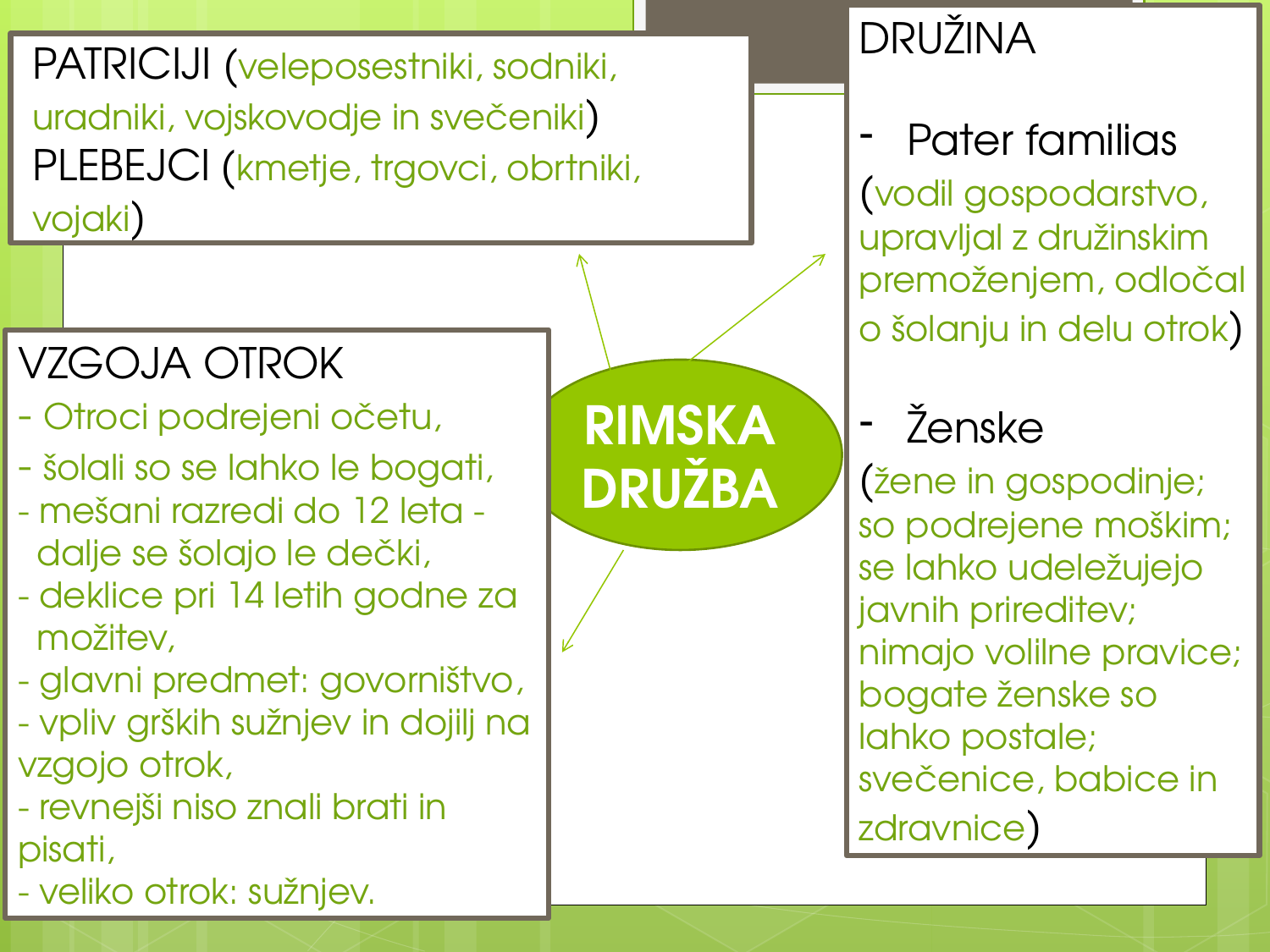

DRUŽINA

Pater familias
(vodil gospodarstvo, upravljal z družinskim premoženjem, odločal o šolanju in delu otrok)

Ženske
(žene in gospodinje; so podrejene moškim;
se lahko udeležujejo javnih prireditev; nimajo volilne pravice;
bogate ženske so lahko postale;
svečenice, babice in zdravnice)
PATRICIJI (veleposestniki, sodniki, uradniki, vojskovodje in svečeniki)
PLEBEJCI (kmetje, trgovci, obrtniki, vojaki)
VZGOJA OTROK
- Otroci podrejeni očetu,
- šolali so se lahko le bogati,
- mešani razredi do 12 leta -
  dalje se šolajo le dečki,
- deklice pri 14 letih godne za    možitev,
- glavni predmet: govorništvo,
- vpliv grških sužnjev in dojilj na vzgojo otrok,
- revnejši niso znali brati in pisati,
- veliko otrok: sužnjev.
RIMSKA DRUŽBA